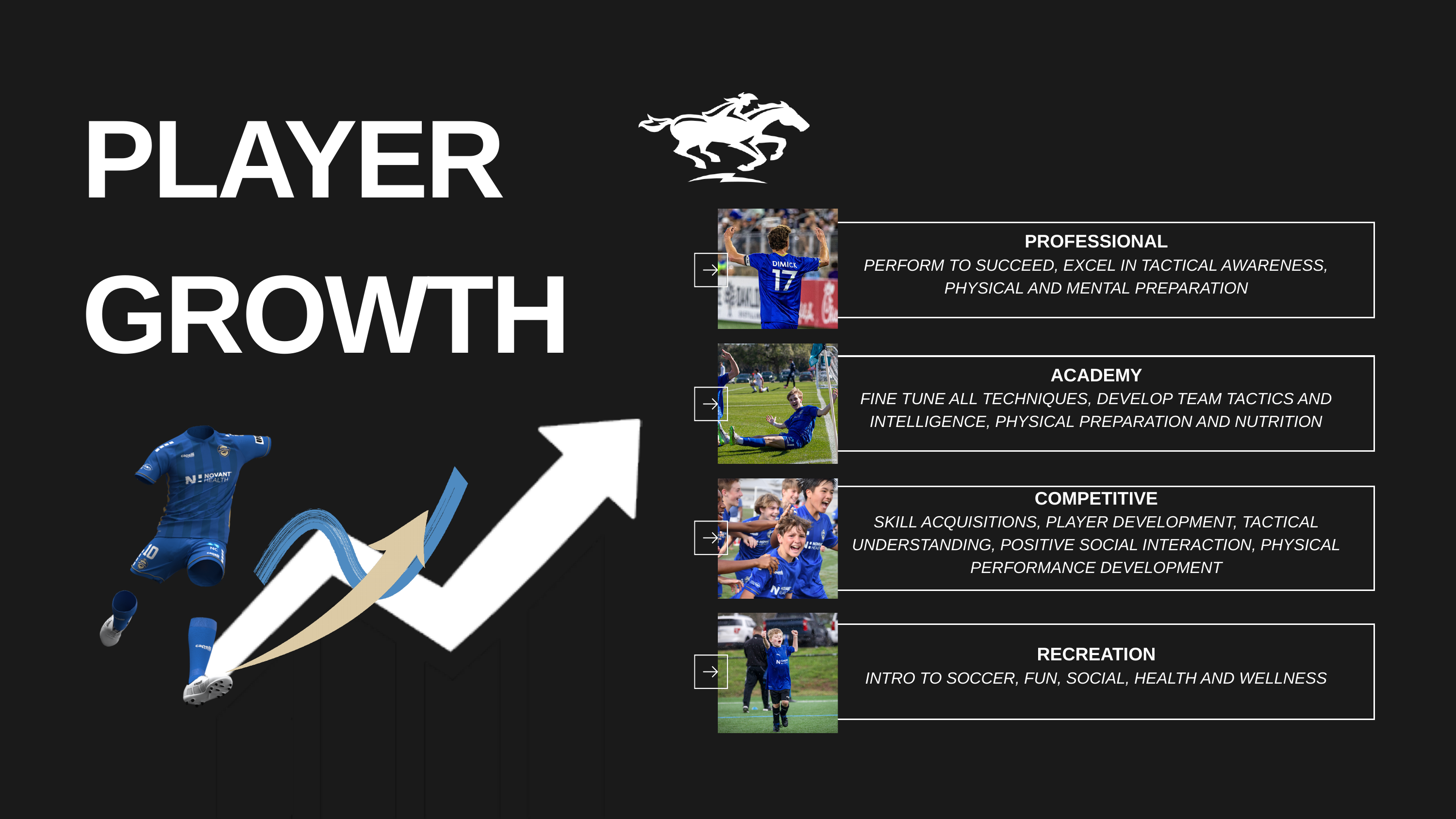

PLAYER GROWTH

PROFESSIONAL
PERFORM TO SUCCEED, EXCEL IN TACTICAL AWARENESS,
PHYSICAL AND MENTAL PREPARATION

ACADEMY
FINE TUNE ALL TECHNIQUES, DEVELOP TEAM TACTICS AND INTELLIGENCE, PHYSICAL PREPARATION AND NUTRITION

COMPETITIVE
SKILL ACQUISITIONS, PLAYER DEVELOPMENT, TACTICAL UNDERSTANDING, POSITIVE SOCIAL INTERACTION, PHYSICAL PERFORMANCE DEVELOPMENT

RECREATION
INTRO TO SOCCER, FUN, SOCIAL, HEALTH AND WELLNESS